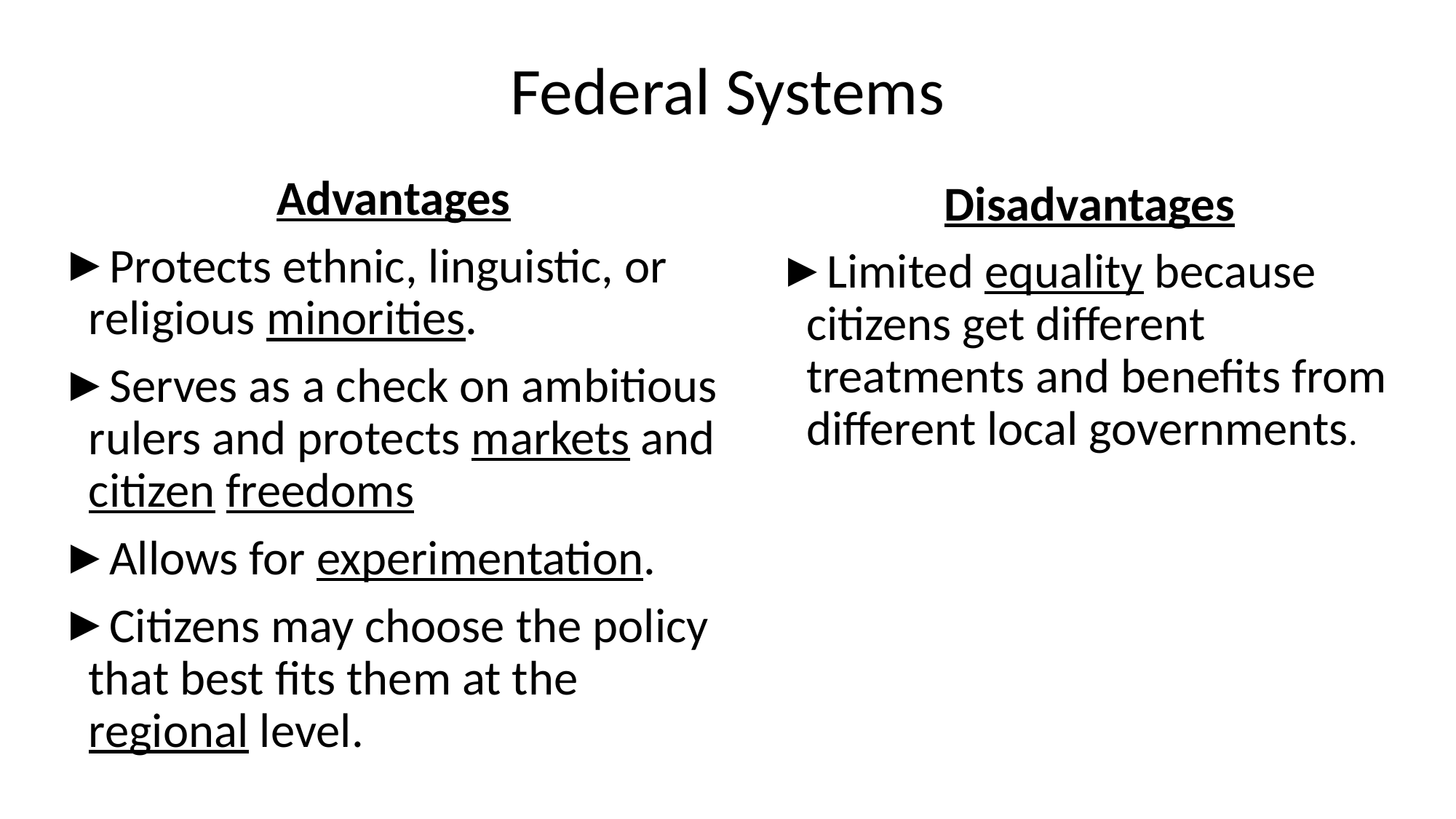

# Federal Systems
Advantages
Protects ethnic, linguistic, or religious minorities.
Serves as a check on ambitious rulers and protects markets and citizen freedoms
Allows for experimentation.
Citizens may choose the policy that best fits them at the regional level.
Disadvantages
Limited equality because citizens get different treatments and benefits from different local governments.